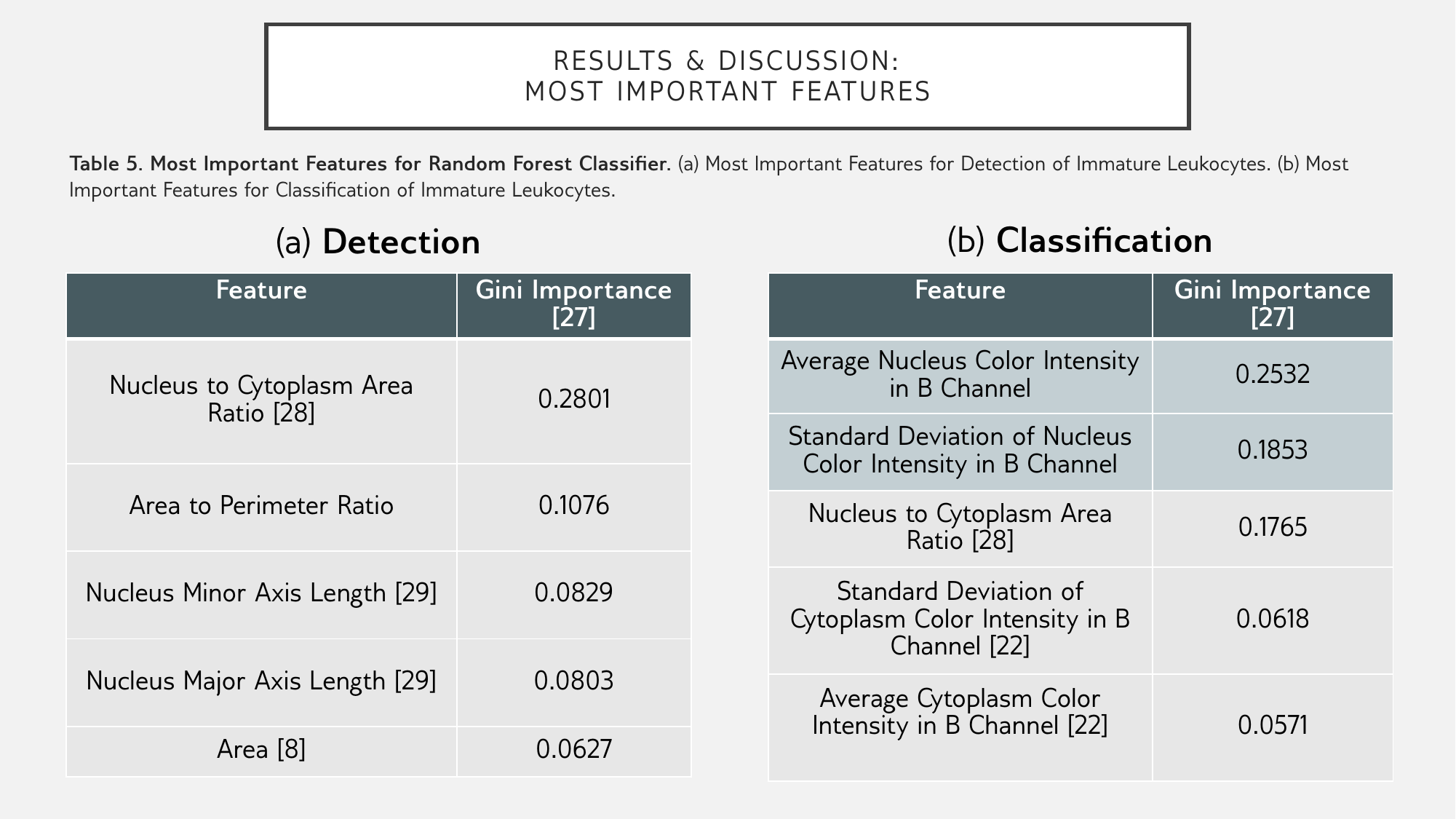

# Results & Discussion: Most Important Features
Table 5. Most Important Features for Random Forest Classifier. (a) Most Important Features for Detection of Immature Leukocytes. (b) Most Important Features for Classification of Immature Leukocytes.
(b) Classification
(a) Detection
| Feature | Gini Importance [27] |
| --- | --- |
| Nucleus to Cytoplasm Area Ratio [28] | 0.2801 |
| Area to Perimeter Ratio | 0.1076 |
| Nucleus Minor Axis Length [29] | 0.0829 |
| Nucleus Major Axis Length [29] | 0.0803 |
| Area [8] | 0.0627 |
| Feature | Gini Importance [27] |
| --- | --- |
| Average Nucleus Color Intensity in B Channel | 0.2532 |
| Standard Deviation of Nucleus Color Intensity in B Channel | 0.1853 |
| Nucleus to Cytoplasm Area Ratio [28] | 0.1765 |
| Standard Deviation of Cytoplasm Color Intensity in B Channel [22] | 0.0618 |
| Average Cytoplasm Color Intensity in B Channel [22] | 0.0571 |